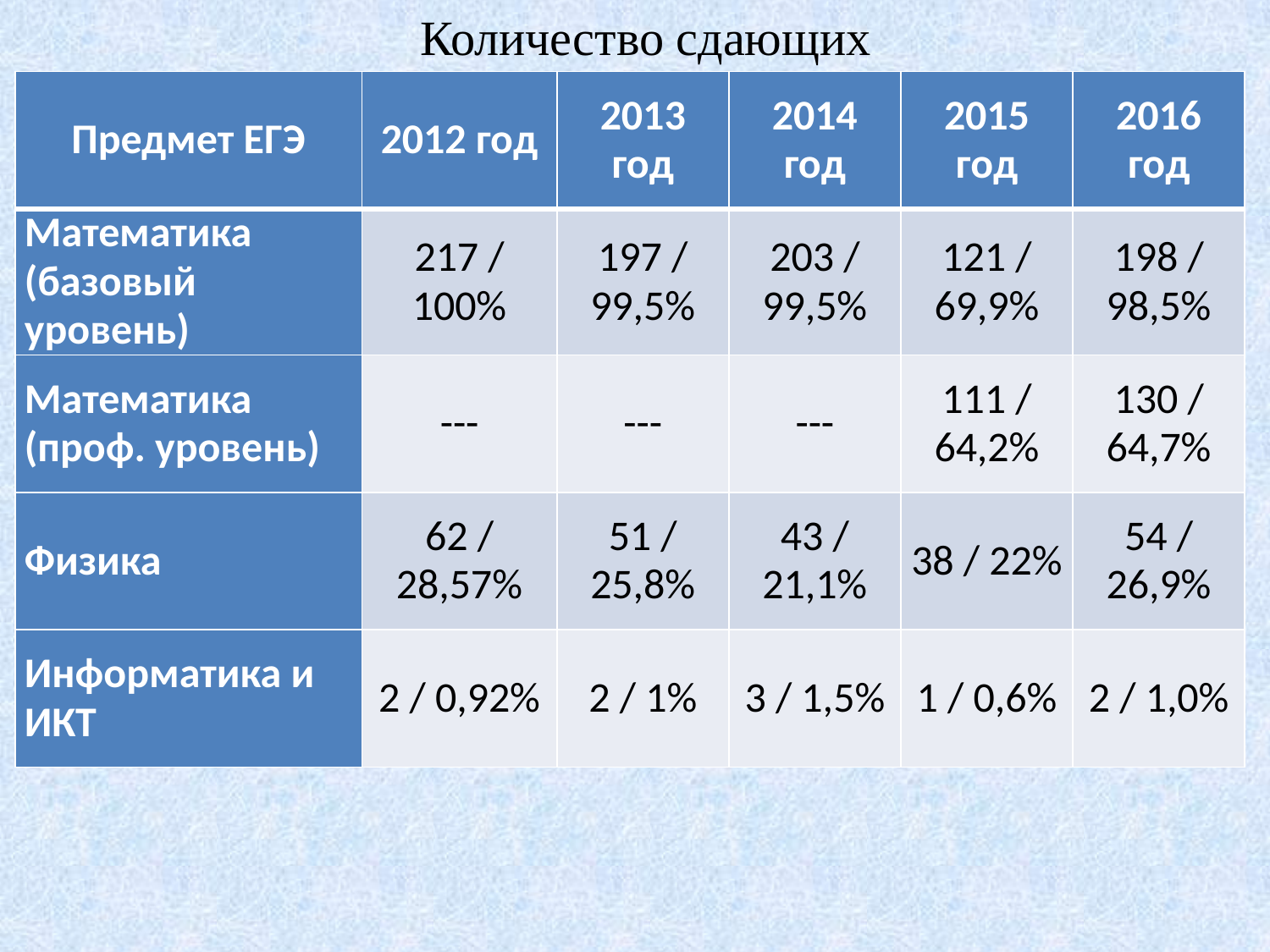

Количество сдающих
| Предмет ЕГЭ | 2012 год | 2013 год | 2014 год | 2015 год | 2016 год |
| --- | --- | --- | --- | --- | --- |
| Математика (базовый уровень) | 217 / 100% | 197 / 99,5% | 203 / 99,5% | 121 / 69,9% | 198 / 98,5% |
| Математика (проф. уровень) | --- | --- | --- | 111 / 64,2% | 130 / 64,7% |
| Физика | 62 / 28,57% | 51 / 25,8% | 43 / 21,1% | 38 / 22% | 54 / 26,9% |
| Информатика и ИКТ | 2 / 0,92% | 2 / 1% | 3 / 1,5% | 1 / 0,6% | 2 / 1,0% |